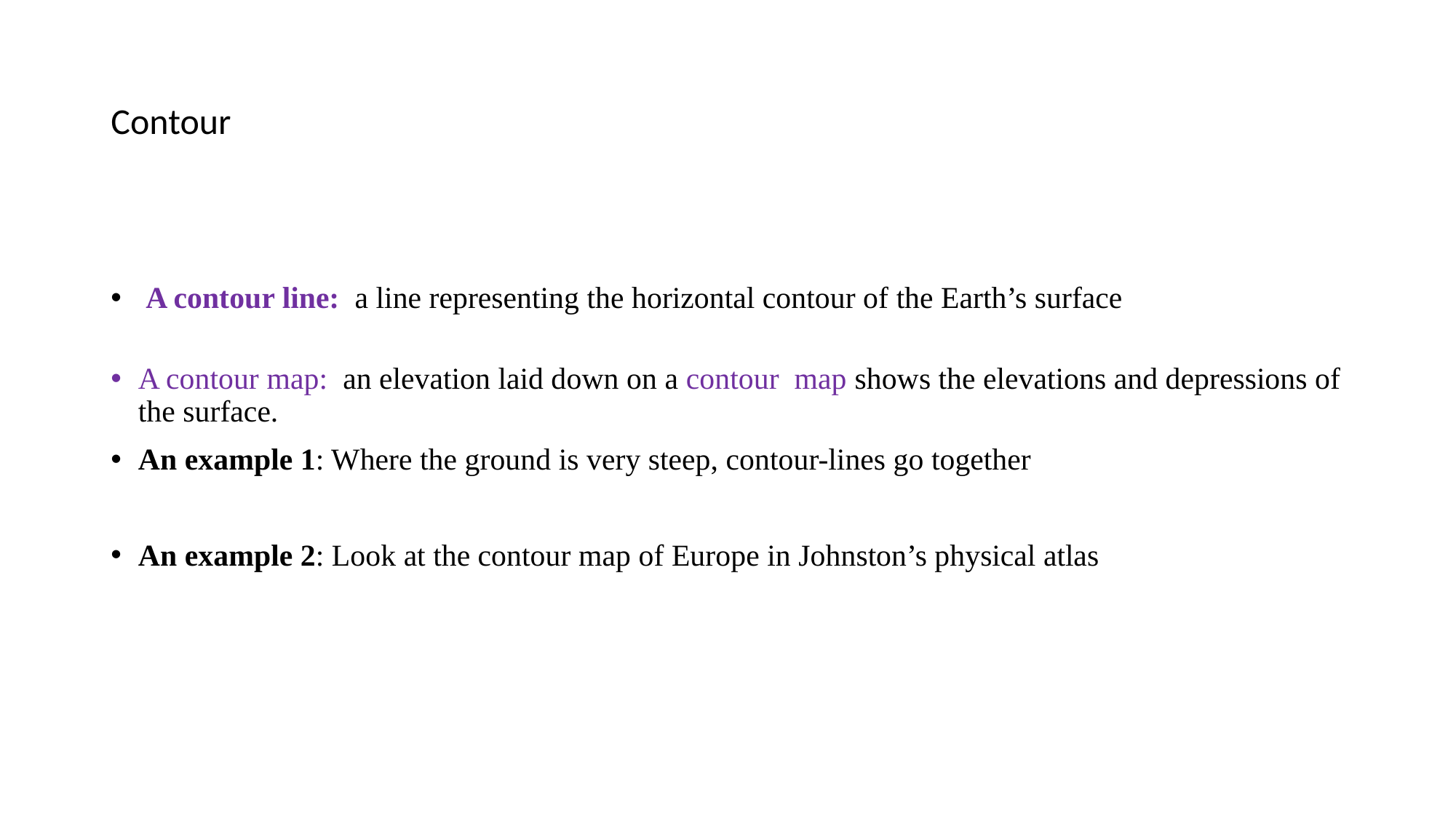

# Contour

 A contour line:  a line representing the horizontal contour of the Earth’s surface
A contour map:  an elevation laid down on a contour  map shows the elevations and depressions of the surface.
An example 1: Where the ground is very steep, contour-lines go together

An example 2: Look at the contour map of Europe in Johnston’s physical atlas